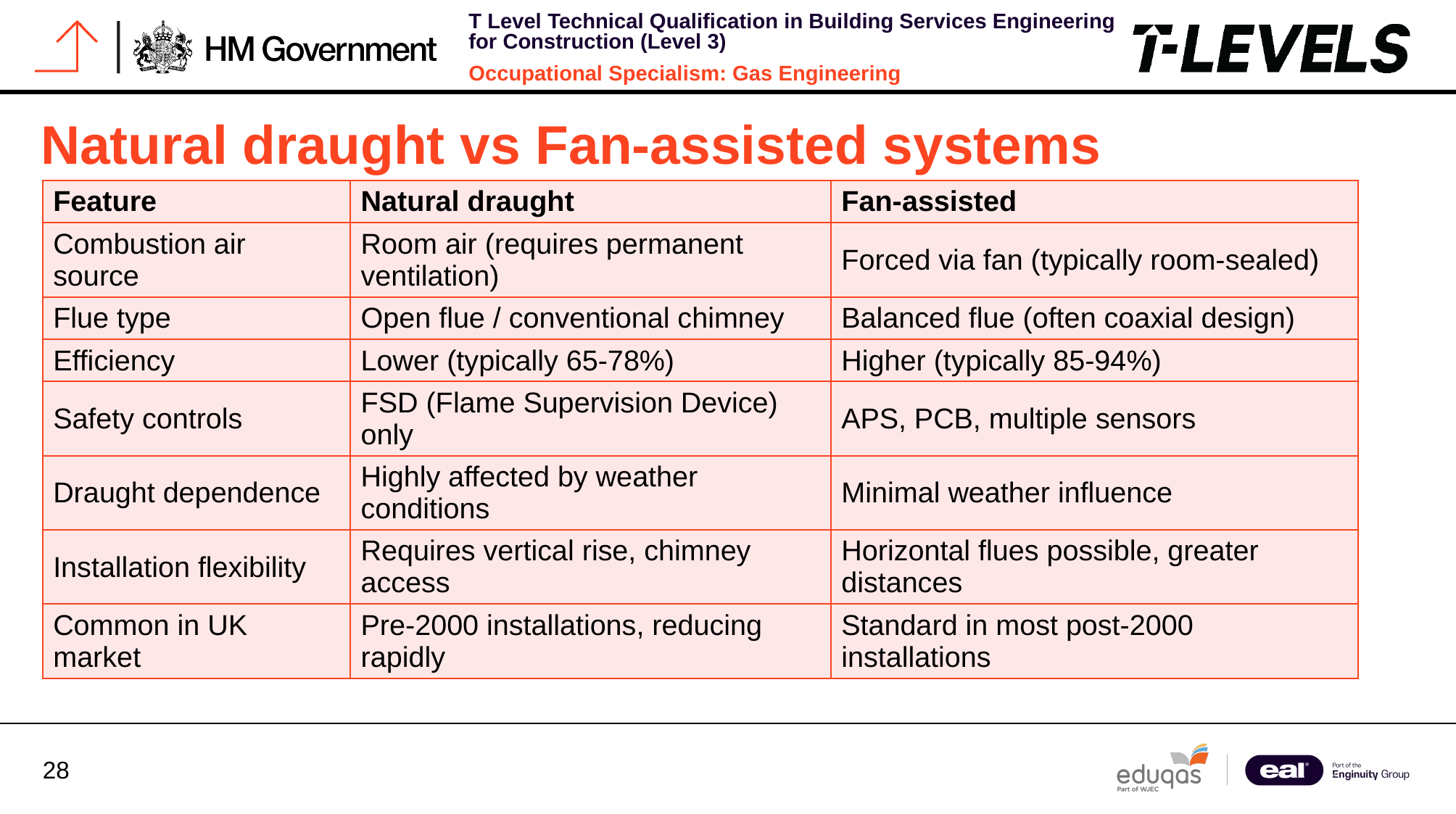

# Natural draught vs Fan-assisted systems
| Feature | Natural draught | Fan-assisted |
| --- | --- | --- |
| Combustion air source | Room air (requires permanent ventilation) | Forced via fan (typically room-sealed) |
| Flue type | Open flue / conventional chimney | Balanced flue (often coaxial design) |
| Efficiency | Lower (typically 65-78%) | Higher (typically 85-94%) |
| Safety controls | FSD (Flame Supervision Device) only | APS, PCB, multiple sensors |
| Draught dependence | Highly affected by weather conditions | Minimal weather influence |
| Installation flexibility | Requires vertical rise, chimney access | Horizontal flues possible, greater distances |
| Common in UK market | Pre-2000 installations, reducing rapidly | Standard in most post-2000 installations |